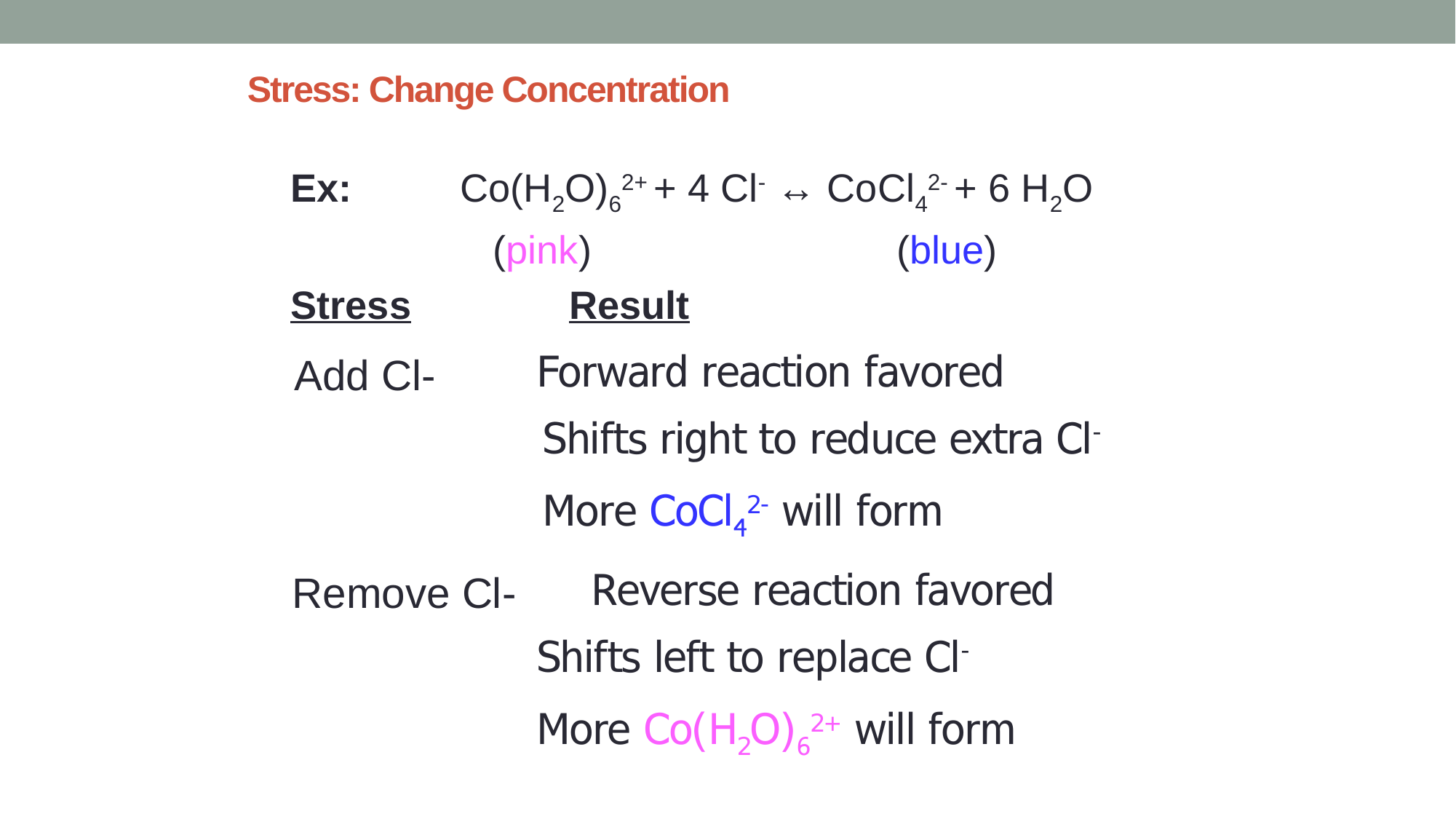

# Stress: Change Concentration
Ex: 	Co(H2O)62+ + 4 Cl- ↔ CoCl42- + 6 H2O
		   (pink)			(blue)
Stress	          Result
Add Cl-
	Forward reaction favored
                   Shifts right to reduce extra Cl-
                   More CoCl42- will form
Remove Cl-
	Reverse reaction favored
                   Shifts left to replace Cl-
                   More Co(H2O)62+ will form